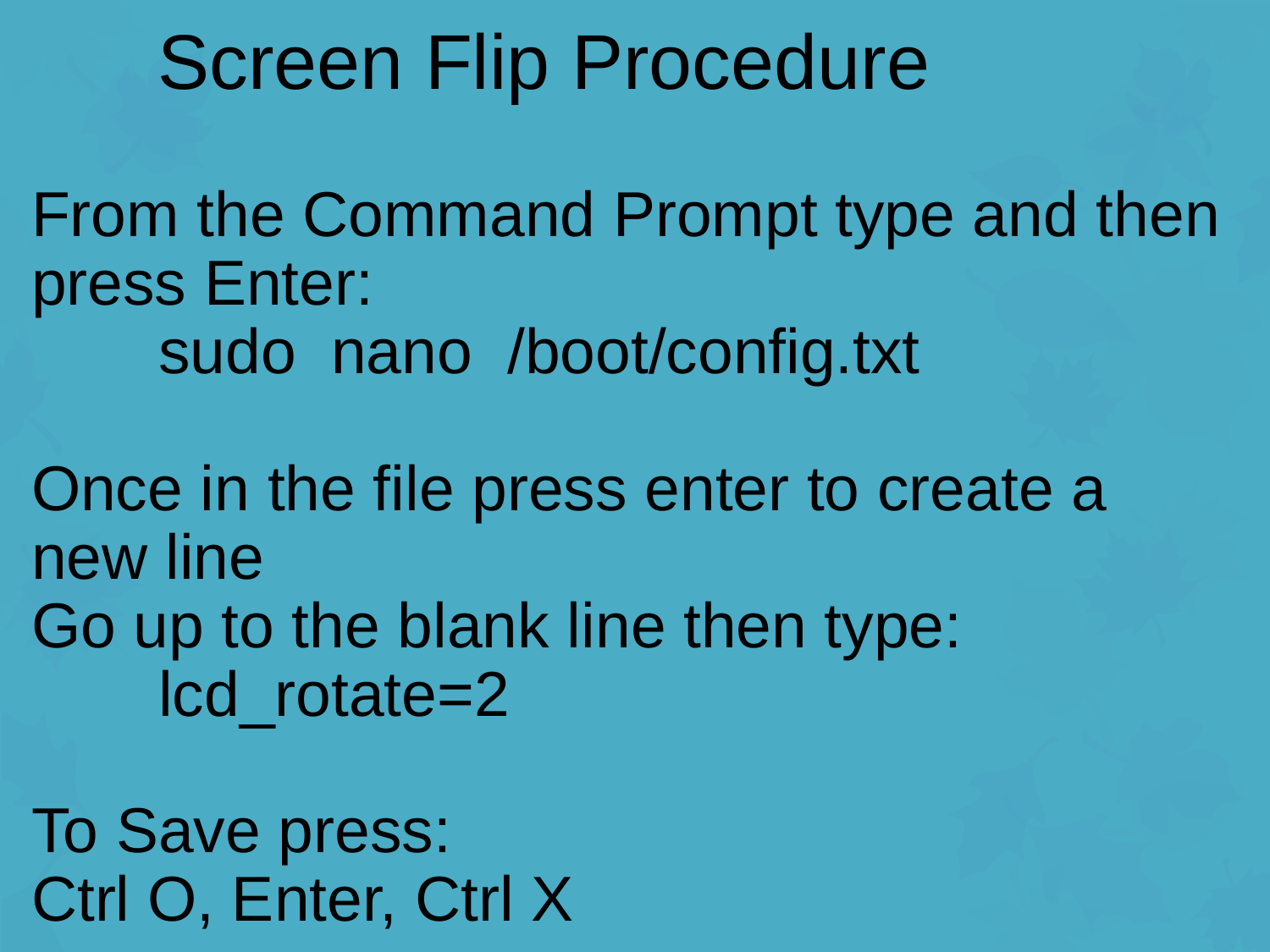

# Screen Flip Procedure
From the Command Prompt type and then press Enter:
	sudo  nano  /boot/config.txt

Once in the file press enter to create a new line
Go up to the blank line then type:
	lcd_rotate=2

To Save press:
Ctrl O, Enter, Ctrl X